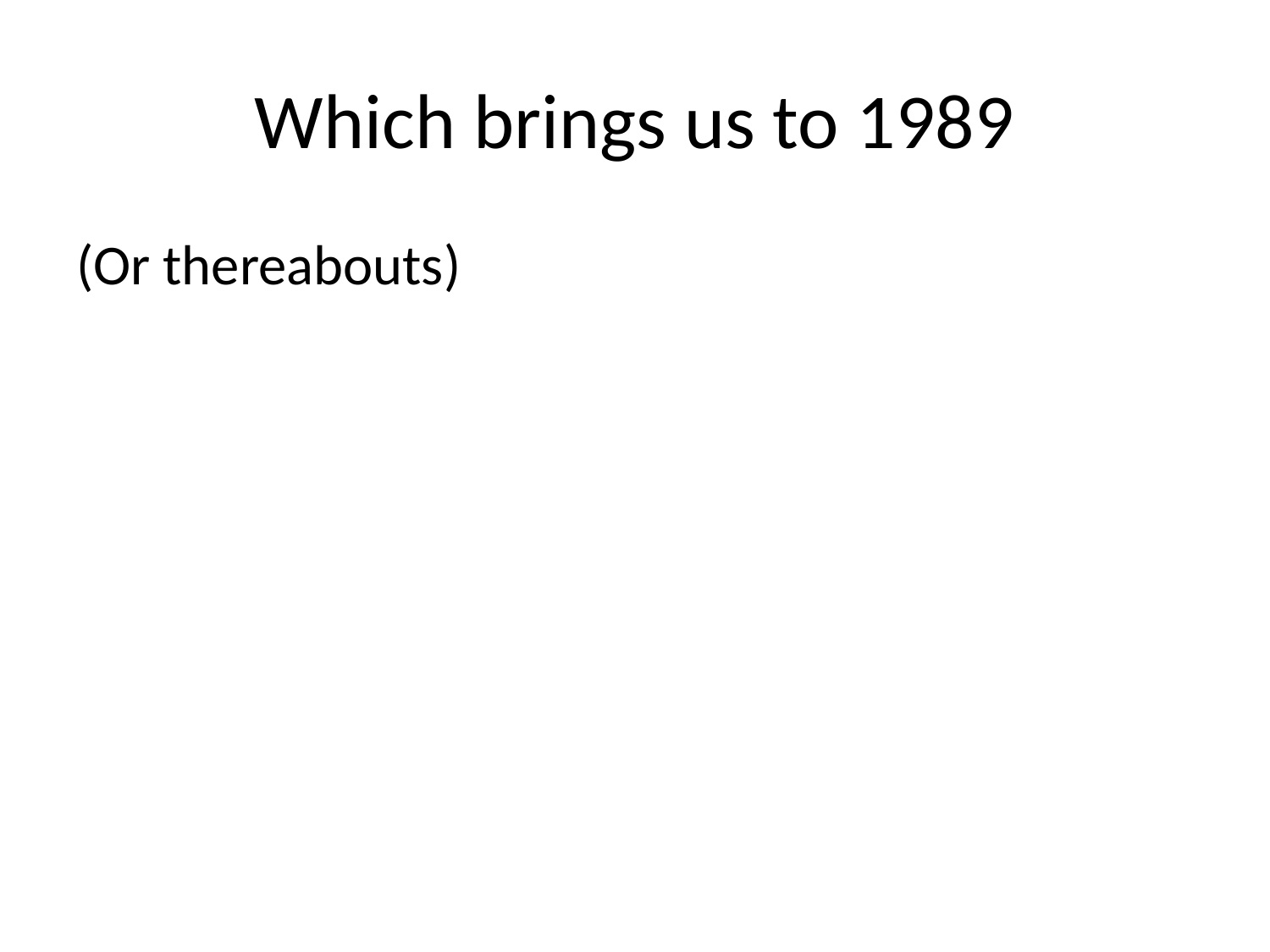

# Which brings us to 1989
(Or thereabouts)